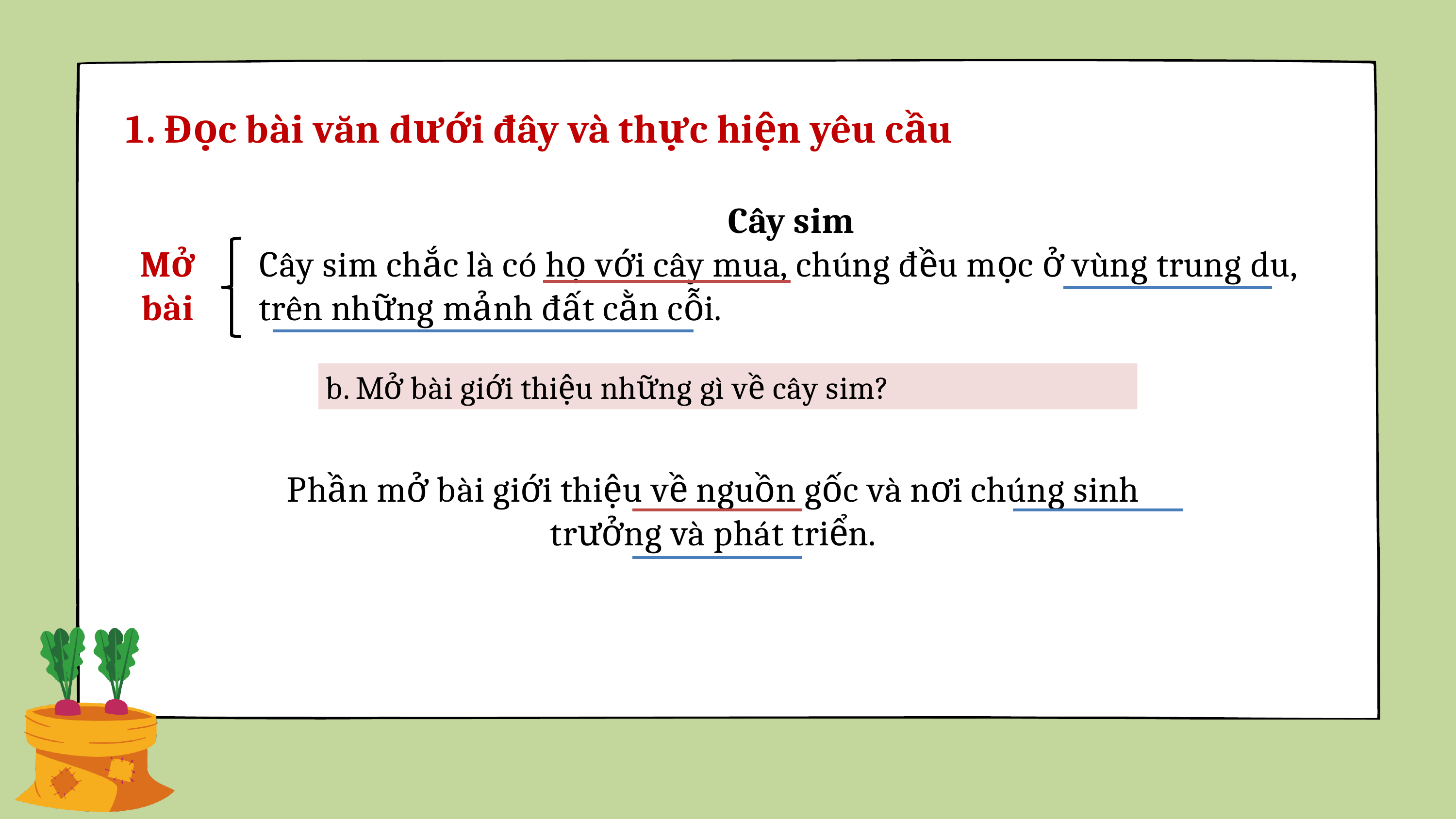

1. Đọc bài văn dưới đây và thực hiện yêu cầu
Cây sim
Cây sim chắc là có họ với cây mua, chúng đều mọc ở vùng trung du, trên những mảnh đất cằn cỗi.

Mở bài

b. Mở bài giới thiệu những gì về cây sim?
Phần mở bài giới thiệu về nguồn gốc và nơi chúng sinh trưởng và phát triển.